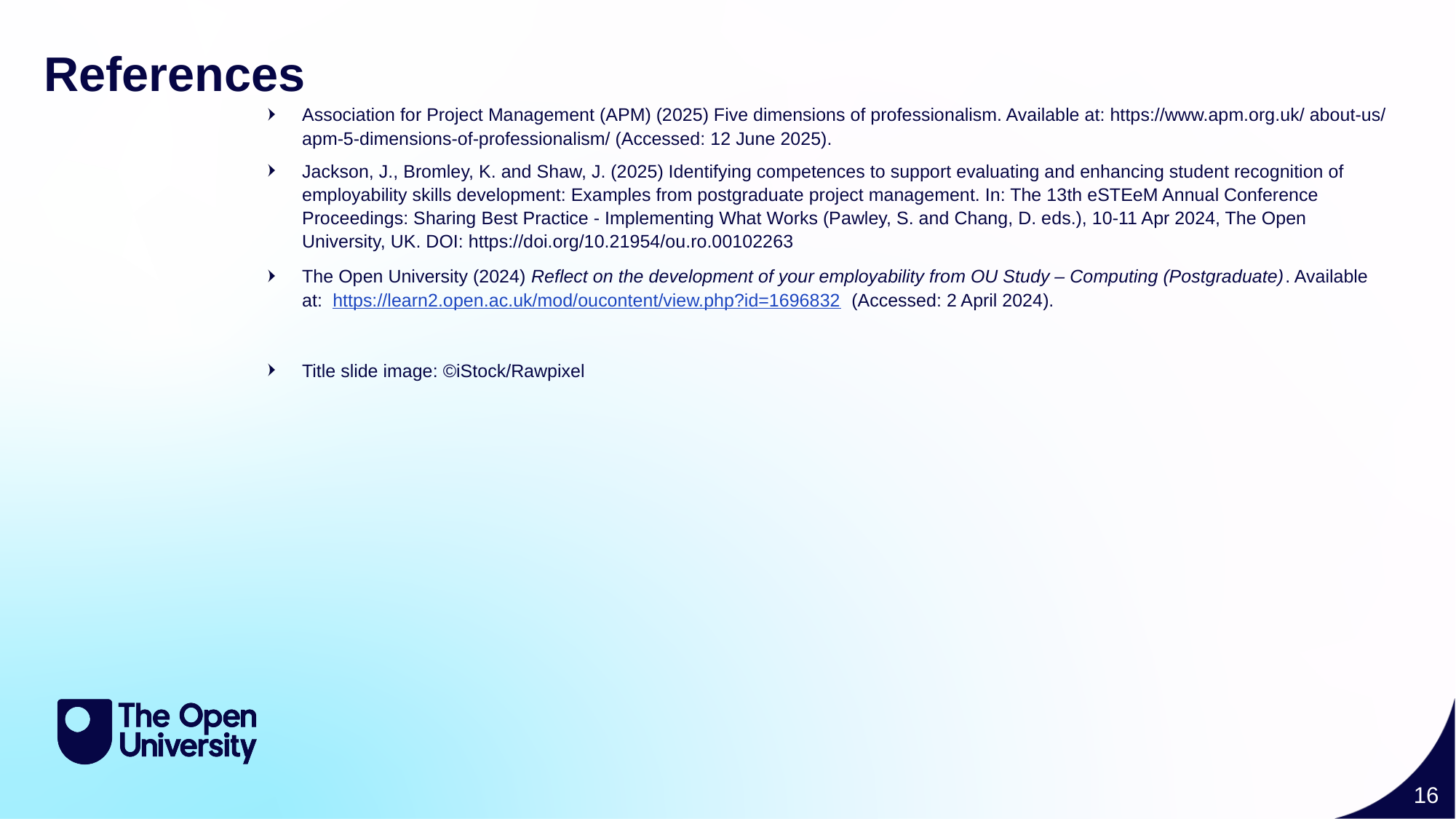

References
Association for Project Management (APM) (2025) Five dimensions of professionalism. Available at: https://www.apm.org.uk/ about-us/ apm-5-dimensions-of-professionalism/ (Accessed: 12 June 2025).
Jackson, J., Bromley, K. and Shaw, J. (2025) Identifying competences to support evaluating and enhancing student recognition of employability skills development: Examples from postgraduate project management. In: The 13th eSTEeM Annual Conference Proceedings: Sharing Best Practice - Implementing What Works (Pawley, S. and Chang, D. eds.), 10-11 Apr 2024, The Open University, UK. DOI: https://doi.org/10.21954/ou.ro.00102263
The Open University (2024) Reflect on the development of your employability from OU Study – Computing (Postgraduate). Available at:  https://learn2.open.ac.uk/mod/oucontent/view.php?id=1696832  (Accessed: 2 April 2024).

Title slide image: ©iStock/Rawpixel